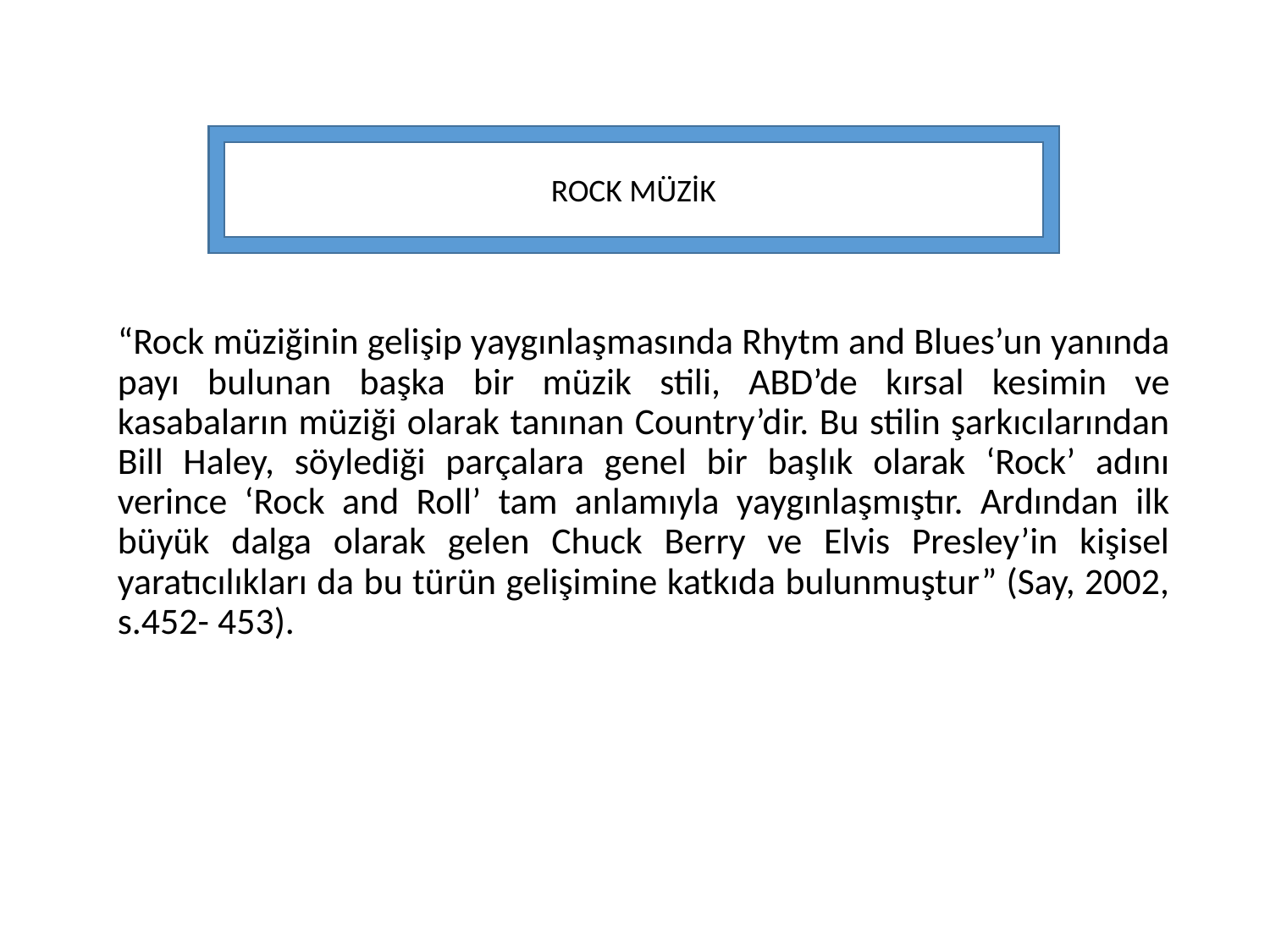

ROCK MÜZİK
“Rock müziğinin gelişip yaygınlaşmasında Rhytm and Blues’un yanında payı bulunan başka bir müzik stili, ABD’de kırsal kesimin ve kasabaların müziği olarak tanınan Country’dir. Bu stilin şarkıcılarından Bill Haley, söylediği parçalara genel bir başlık olarak ‘Rock’ adını verince ‘Rock and Roll’ tam anlamıyla yaygınlaşmıştır. Ardından ilk büyük dalga olarak gelen Chuck Berry ve Elvis Presley’in kişisel yaratıcılıkları da bu türün gelişimine katkıda bulunmuştur” (Say, 2002, s.452- 453).